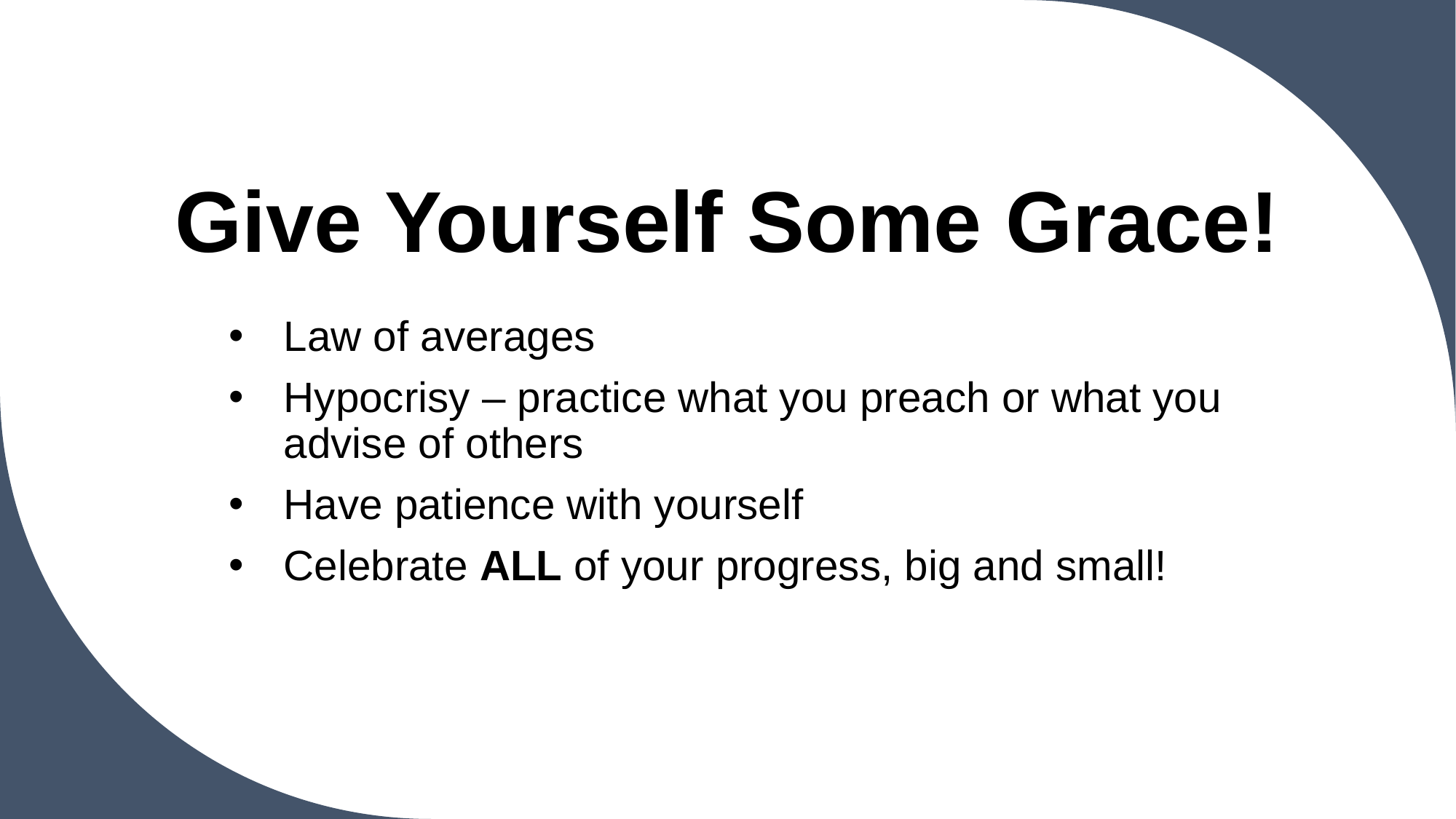

# Give Yourself Some Grace!
Law of averages
Hypocrisy – practice what you preach or what you advise of others
Have patience with yourself
Celebrate ALL of your progress, big and small!